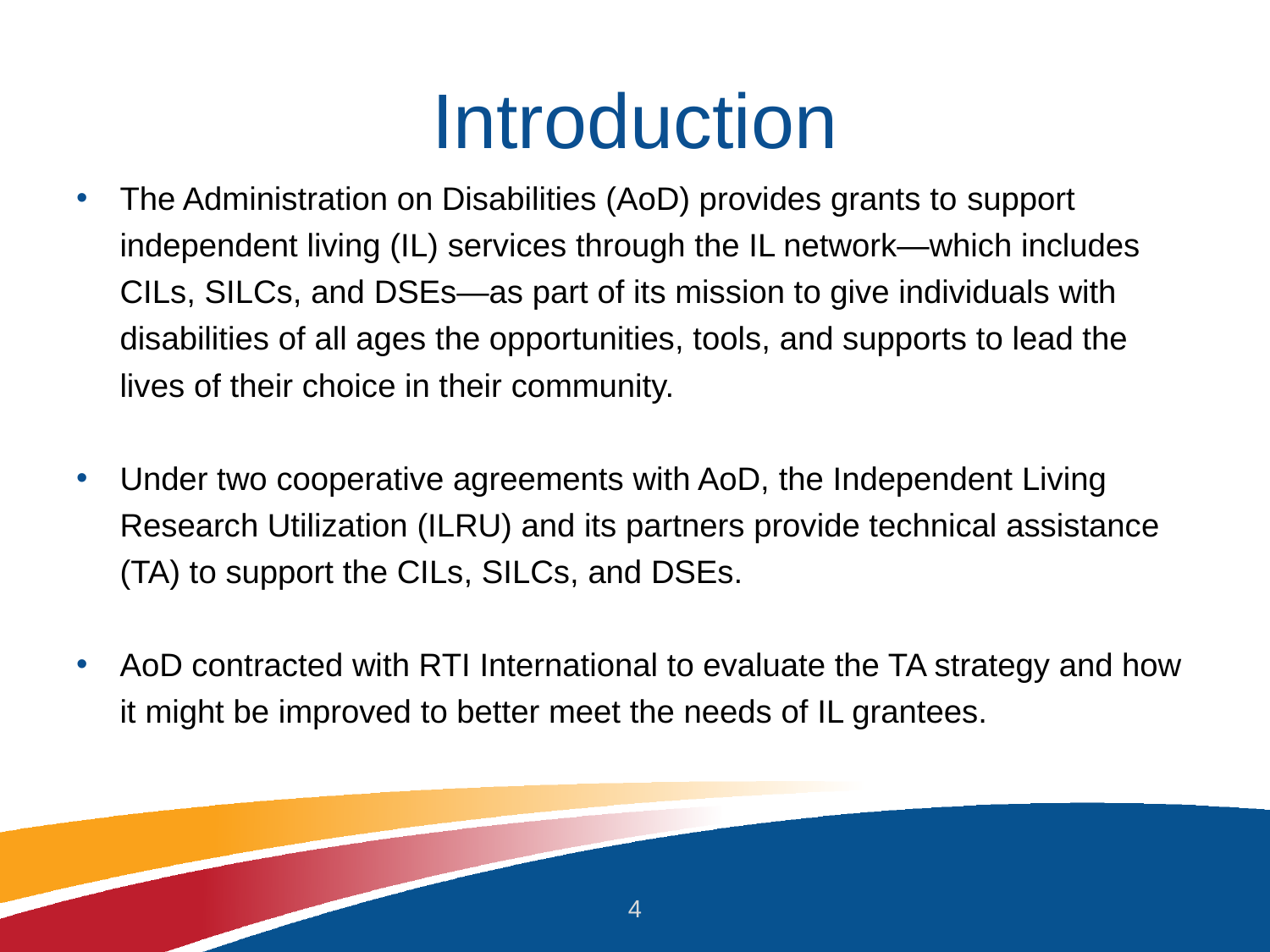

# Introduction
The Administration on Disabilities (AoD) provides grants to support independent living (IL) services through the IL network—which includes CILs, SILCs, and DSEs—as part of its mission to give individuals with disabilities of all ages the opportunities, tools, and supports to lead the lives of their choice in their community.

Under two cooperative agreements with AoD, the Independent Living Research Utilization (ILRU) and its partners provide technical assistance (TA) to support the CILs, SILCs, and DSEs.

AoD contracted with RTI International to evaluate the TA strategy and how it might be improved to better meet the needs of IL grantees.
4